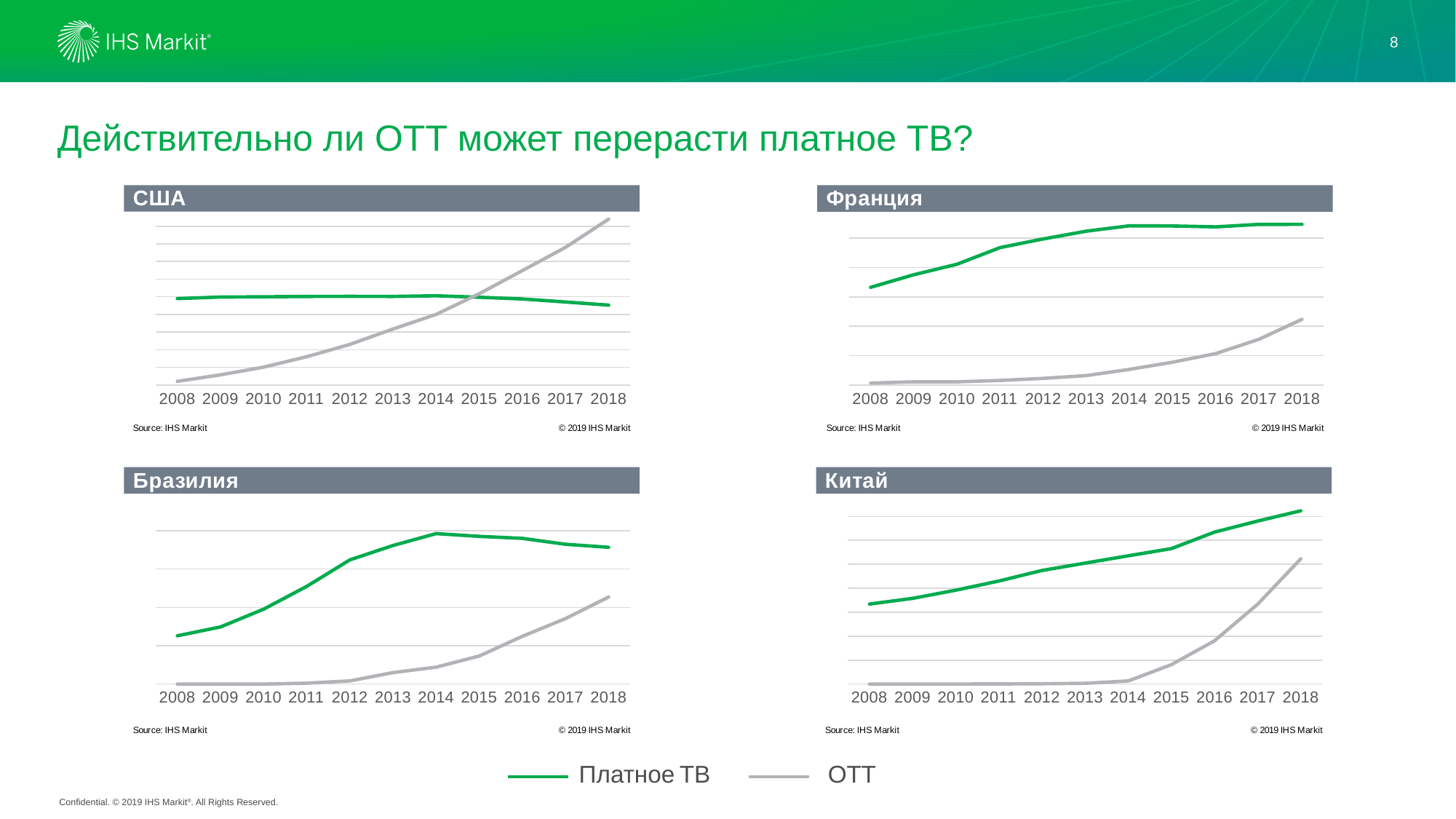

8
# Действительно ли ОТТ может перерасти платное ТВ?

### Chart

| Category | Платное ТВ | OTT  |
|---|---|---|
| 2008 | 98042.37 | 4190.6 |
| 2009 | 99772.07 | 11577.62 |
| 2010 | 100004.99 | 20270.2 |
| 2011 | 100458.98 | 32144.14 |
| 2012 | 100583.8 | 46057.91 |
| 2013 | 100454.87 | 63507.32 |
| 2014 | 101199.3 | 80065.13 |
| 2015 | 99543.91 | 103510.84 |
| 2016 | 97590.21 | 129722.97 |
| 2017 | 94174.83 | 156031.48 |
| 2018 | 90647.12 | 188055.55 |

### Chart

| Category | Платное ТВ | OTT  |
|---|---|---|
| 2008 | 16615.0 | 341.5 |
| 2009 | 18762.0 | 545.3 |
| 2010 | 20536.0 | 545.4 |
| 2011 | 23375.0 | 787.9 |
| 2012 | 24847.0 | 1141.0 |
| 2013 | 26167.0 | 1615.1 |
| 2014 | 27082.0 | 2668.0 |
| 2015 | 27052.0 | 3888.6 |
| 2016 | 26898.0 | 5354.3 |
| 2017 | 27319.0 | 7776.2 |
| 2018 | 27333.0 | 11176.4 |

### Chart

| Category | Платное ТВ | OTT  |
|---|---|---|
| 2008 | 6299.5 | 0.0 |
| 2009 | 7450.0 | 0.0 |
| 2010 | 9769.0 | 0.0 |
| 2011 | 12744.0 | 114.29 |
| 2012 | 16198.0 | 413.24 |
| 2013 | 18073.01 | 1504.52 |
| 2014 | 19626.99 | 2204.81 |
| 2015 | 19270.99 | 3662.11 |
| 2016 | 19007.44 | 6231.49 |
| 2017 | 18232.33 | 8545.51 |
| 2018 | 17837.19 | 11361.72 |

### Chart

| Category | Платное ТВ | OTT  |
|---|---|---|
| 2008 | 166939.98 | 0.0 |
| 2009 | 178858.0 | 19.32 |
| 2010 | 195927.0 | 32.9 |
| 2011 | 215020.0 | 189.89 |
| 2012 | 237089.99 | 662.66 |
| 2013 | 252425.0 | 1612.96 |
| 2014 | 267636.0 | 6472.16 |
| 2015 | 282617.0 | 40591.98 |
| 2016 | 317174.0 | 90373.09 |
| 2017 | 340258.01 | 166547.93 |
| 2018 | 361674.21 | 261388.61 |
Платное ТВ
OTT